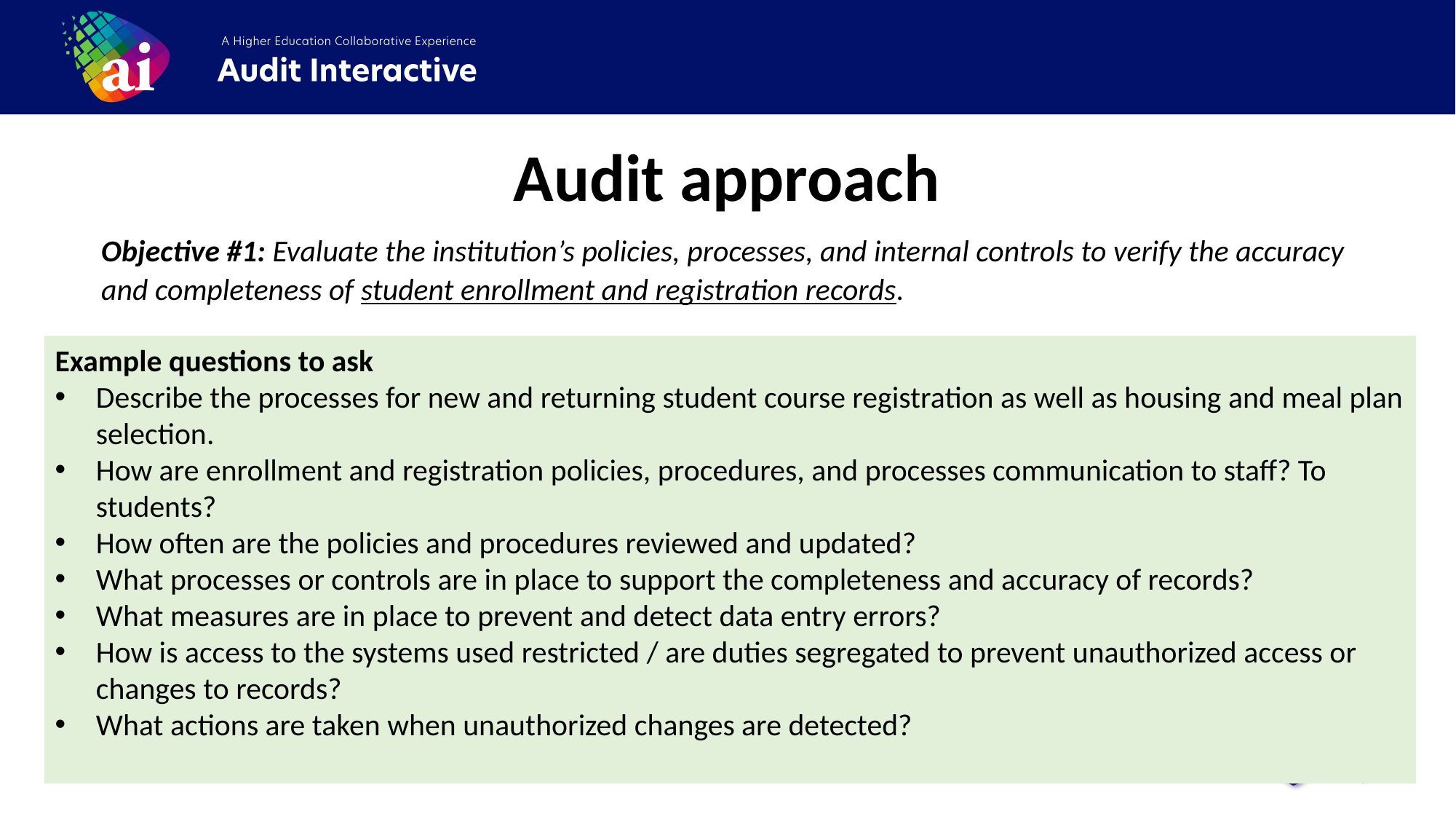

Audit approach
Objective #1: Evaluate the institution’s policies, processes, and internal controls to verify the accuracy and completeness of student enrollment and registration records.

Example questions to ask
Describe the processes for new and returning student course registration as well as housing and meal plan selection.
How are enrollment and registration policies, procedures, and processes communication to staff? To students?
How often are the policies and procedures reviewed and updated?
What processes or controls are in place to support the completeness and accuracy of records?
What measures are in place to prevent and detect data entry errors?
How is access to the systems used restricted / are duties segregated to prevent unauthorized access or changes to records?
What actions are taken when unauthorized changes are detected?